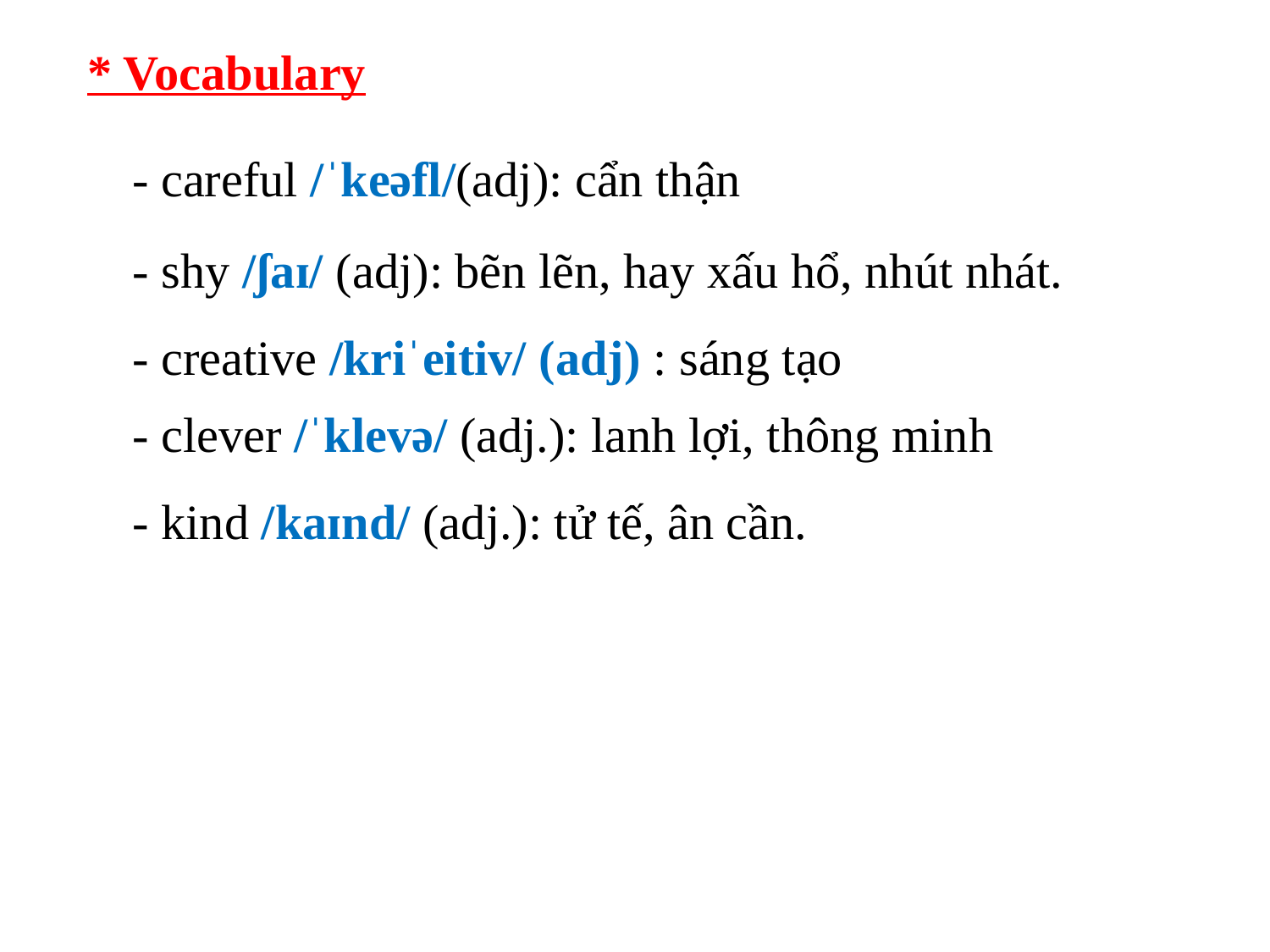

* Vocabulary
- careful /ˈkeəfl/(adj): cẩn thận
- shy /ʃaɪ/ (adj): bẽn lẽn, hay xấu hổ, nhút nhát.
- creative /kriˈeitiv/ (adj) : sáng tạo
- clever /ˈklevə/ (adj.): lanh lợi, thông minh
- kind /kaɪnd/ (adj.): tử tế, ân cần.